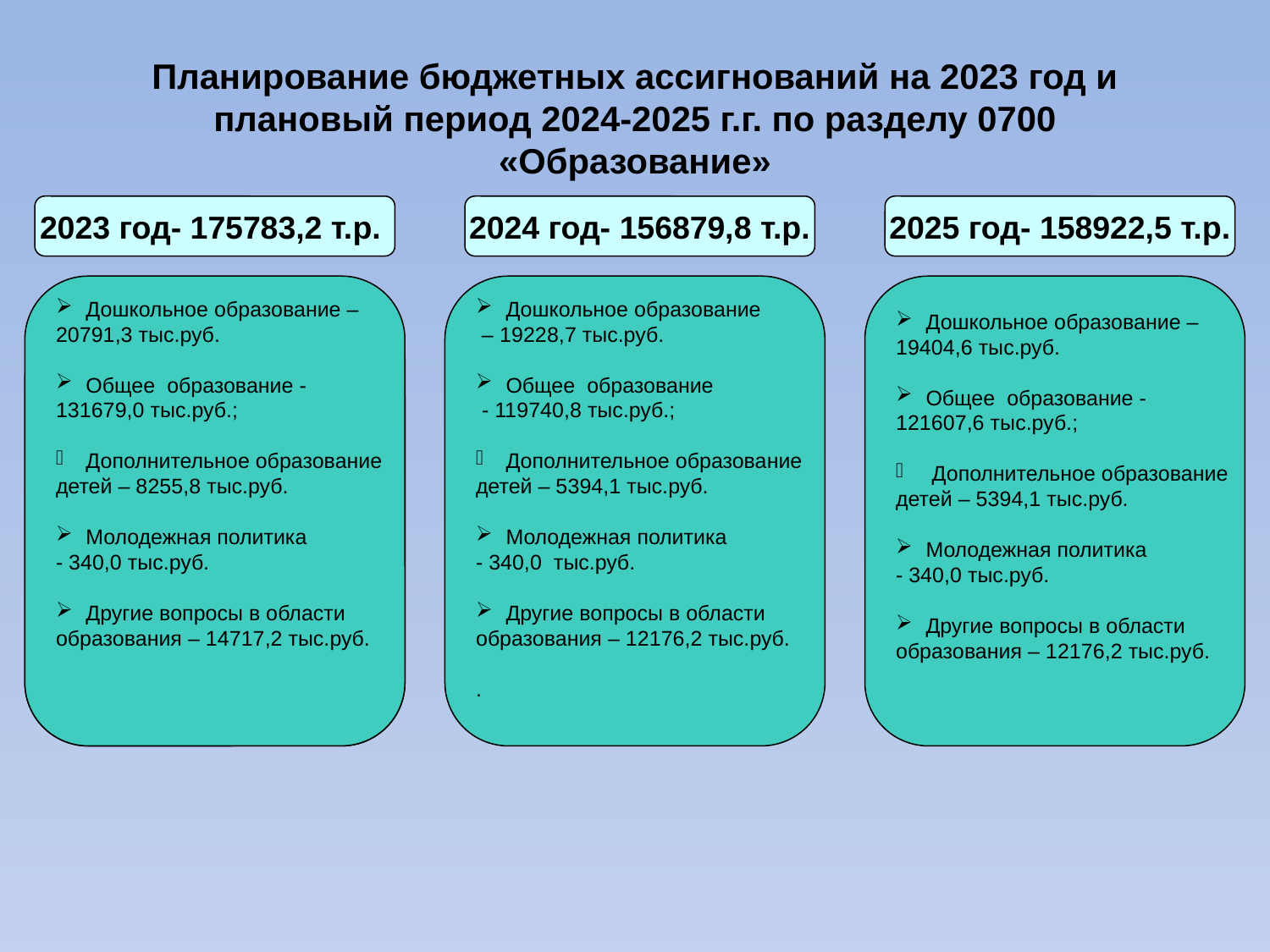

Планирование бюджетных ассигнований на 2023 год и плановый период 2024-2025 г.г. по разделу 0700 «Образование»
2023 год- 175783,2 т.р.
2024 год- 156879,8 т.р.
2025 год- 158922,5 т.р.
Дошкольное образование –
20791,3 тыс.руб.

Общее  образование -
131679,0 тыс.руб.;

Дополнительное образование
детей – 8255,8 тыс.руб.

Молодежная политика
- 340,0 тыс.руб.

Другие вопросы в области
образования – 14717,2 тыс.руб.

Дошкольное образование
 – 19228,7 тыс.руб.

Общее  образование
 - 119740,8 тыс.руб.;

Дополнительное образование
детей – 5394,1 тыс.руб.

Молодежная политика
- 340,0  тыс.руб.

Другие вопросы в области
образования – 12176,2 тыс.руб.

.

Дошкольное образование –
19404,6 тыс.руб.

Общее  образование -
121607,6 тыс.руб.;

 Дополнительное образование
детей – 5394,1 тыс.руб.

Молодежная политика
- 340,0 тыс.руб.

Другие вопросы в области
образования – 12176,2 тыс.руб.